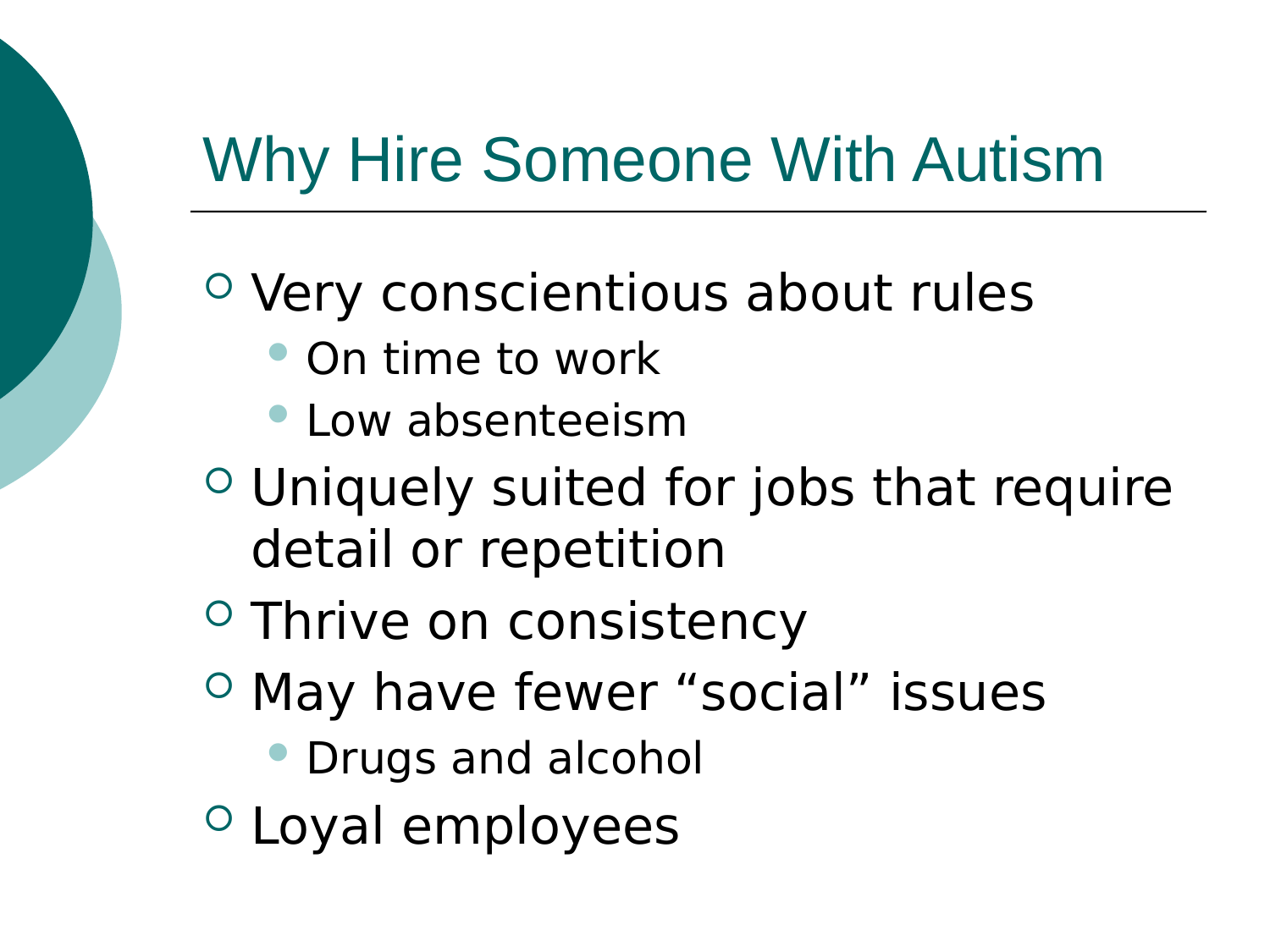

# Why Hire Someone With Autism
Very conscientious about rules
On time to work
Low absenteeism
Uniquely suited for jobs that require detail or repetition
Thrive on consistency
May have fewer “social” issues
Drugs and alcohol
Loyal employees